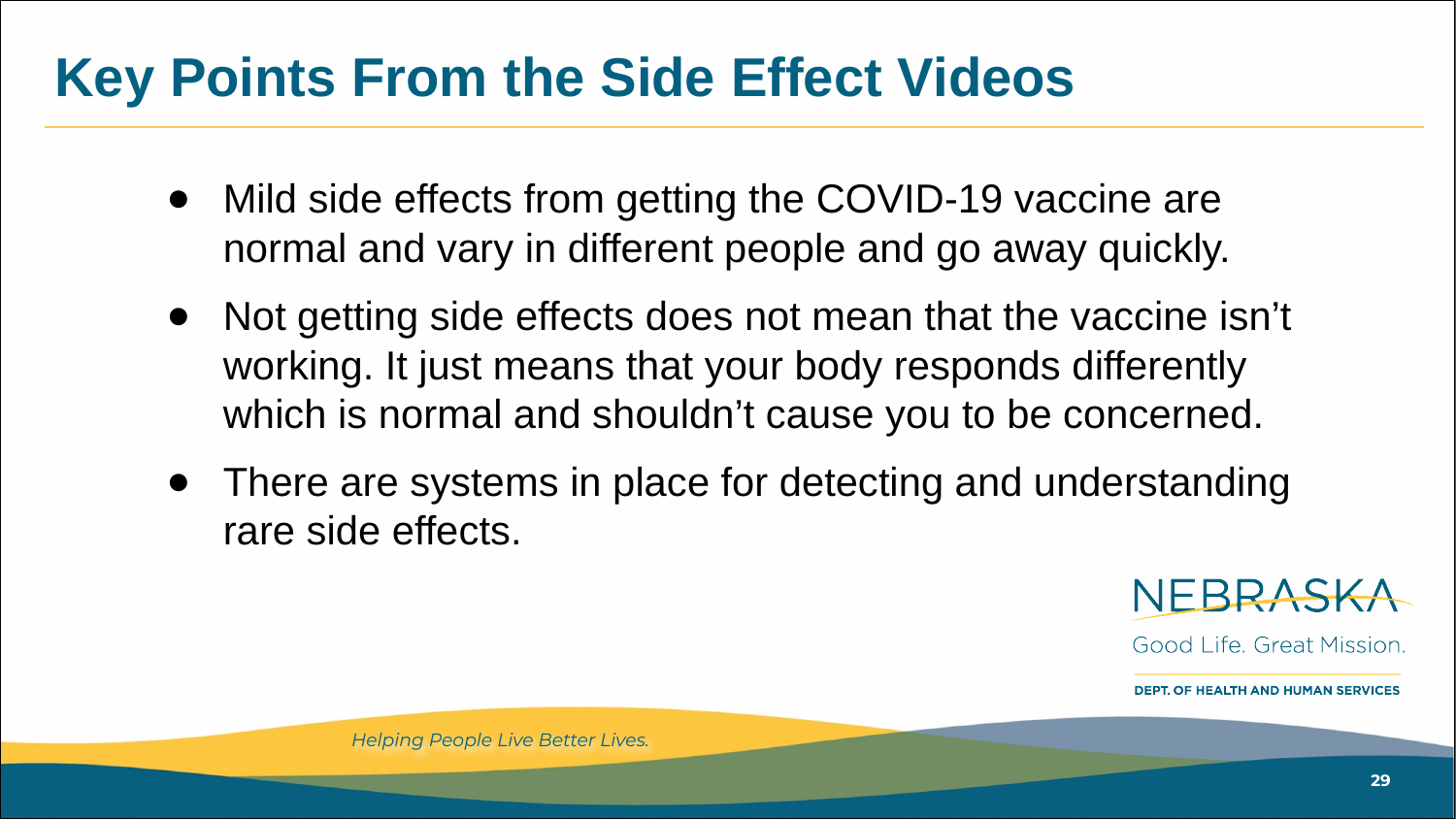

# Key Points From the Side Effect Videos
Mild side effects from getting the COVID-19 vaccine are normal and vary in different people and go away quickly.
Not getting side effects does not mean that the vaccine isn’t working. It just means that your body responds differently which is normal and shouldn’t cause you to be concerned.
There are systems in place for detecting and understanding rare side effects.